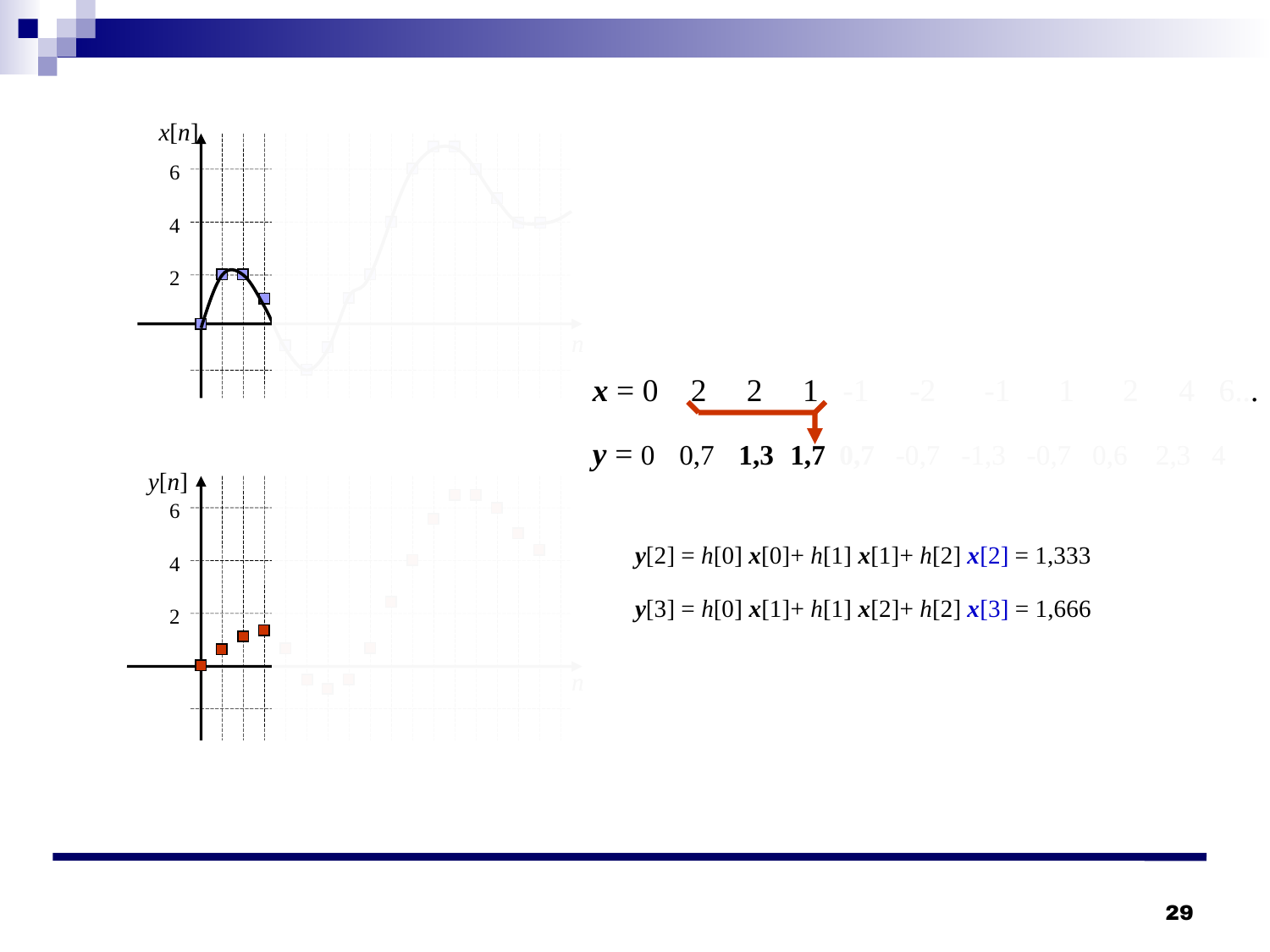

x[n]

6

4

2

n

x = 0    2     2     1   -1     -2      -1      1      2     4   6...

y = 0   0,7   1,3  1,7  0,7   -0,7   -1,3   -0,7   0,6    2,3   4
y[n]

6

y[2] = h[0] x[0]+ h[1] x[1]+ h[2] x[2] = 1,333

4

y[3] = h[0] x[1]+ h[1] x[2]+ h[2] x[3] = 1,666

2

n

29